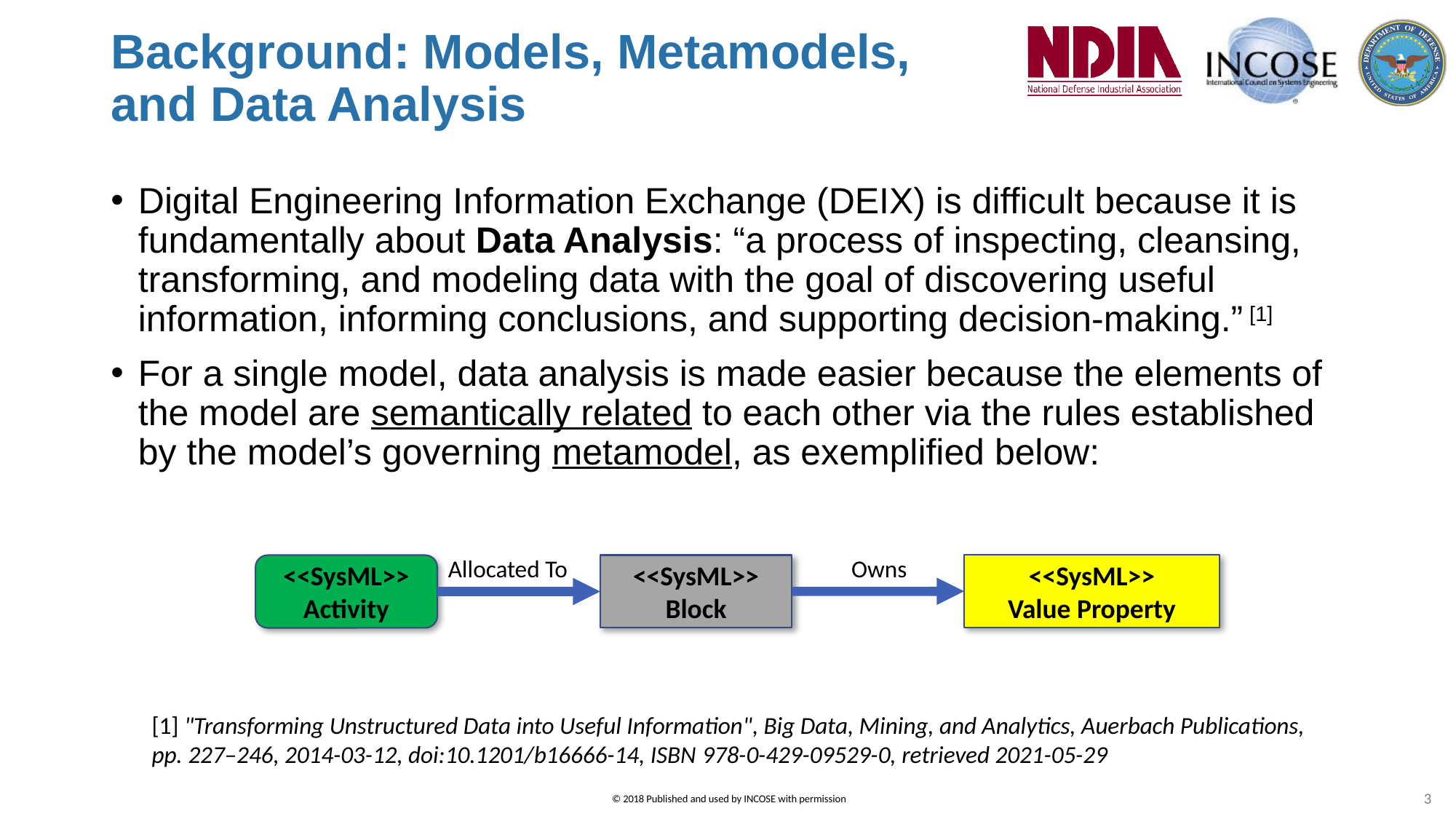

# Background: Models, Metamodels, and Data Analysis
Digital Engineering Information Exchange (DEIX) is difficult because it is fundamentally about Data Analysis: “a process of inspecting, cleansing, transforming, and modeling data with the goal of discovering useful information, informing conclusions, and supporting decision-making.” [1]
For a single model, data analysis is made easier because the elements of the model are semantically related to each other via the rules established by the model’s governing metamodel, as exemplified below:
Allocated To
Owns
<<SysML>>
Value Property
<<SysML>>
Activity
<<SysML>>
Block
[1] "Transforming Unstructured Data into Useful Information", Big Data, Mining, and Analytics, Auerbach Publications, pp. 227–246, 2014-03-12, doi:10.1201/b16666-14, ISBN 978-0-429-09529-0, retrieved 2021-05-29
3